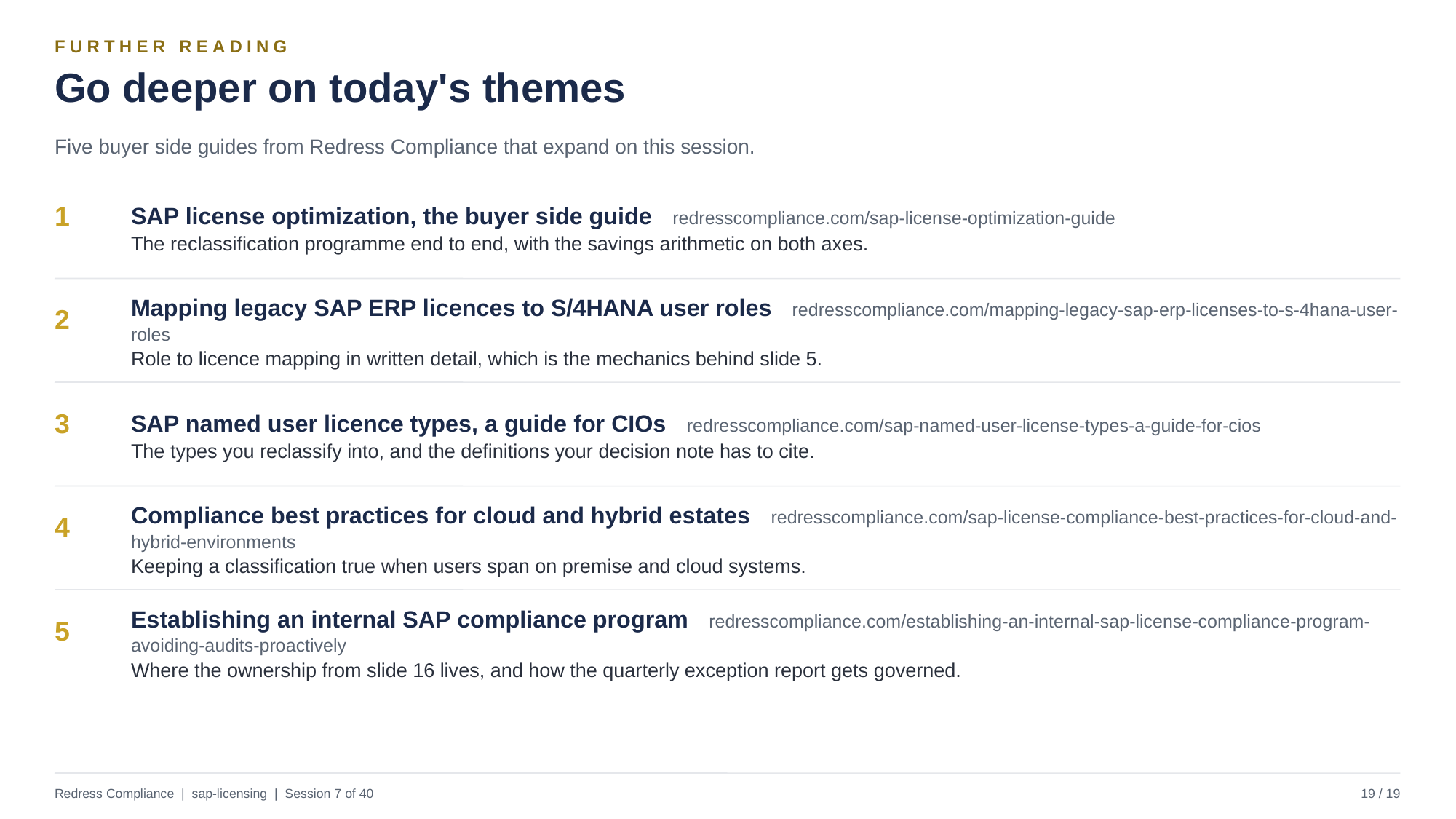

FURTHER READING
Go deeper on today's themes
Five buyer side guides from Redress Compliance that expand on this session.
SAP license optimization, the buyer side guide    redresscompliance.com/sap-license-optimization-guide
The reclassification programme end to end, with the savings arithmetic on both axes.
1

Mapping legacy SAP ERP licences to S/4HANA user roles    redresscompliance.com/mapping-legacy-sap-erp-licenses-to-s-4hana-user-roles
Role to licence mapping in written detail, which is the mechanics behind slide 5.
2

SAP named user licence types, a guide for CIOs    redresscompliance.com/sap-named-user-license-types-a-guide-for-cios
The types you reclassify into, and the definitions your decision note has to cite.
3

Compliance best practices for cloud and hybrid estates    redresscompliance.com/sap-license-compliance-best-practices-for-cloud-and-hybrid-environments
Keeping a classification true when users span on premise and cloud systems.
4

Establishing an internal SAP compliance program    redresscompliance.com/establishing-an-internal-sap-license-compliance-program-avoiding-audits-proactively
Where the ownership from slide 16 lives, and how the quarterly exception report gets governed.
5

Redress Compliance  |  sap-licensing  |  Session 7 of 40
19 / 19